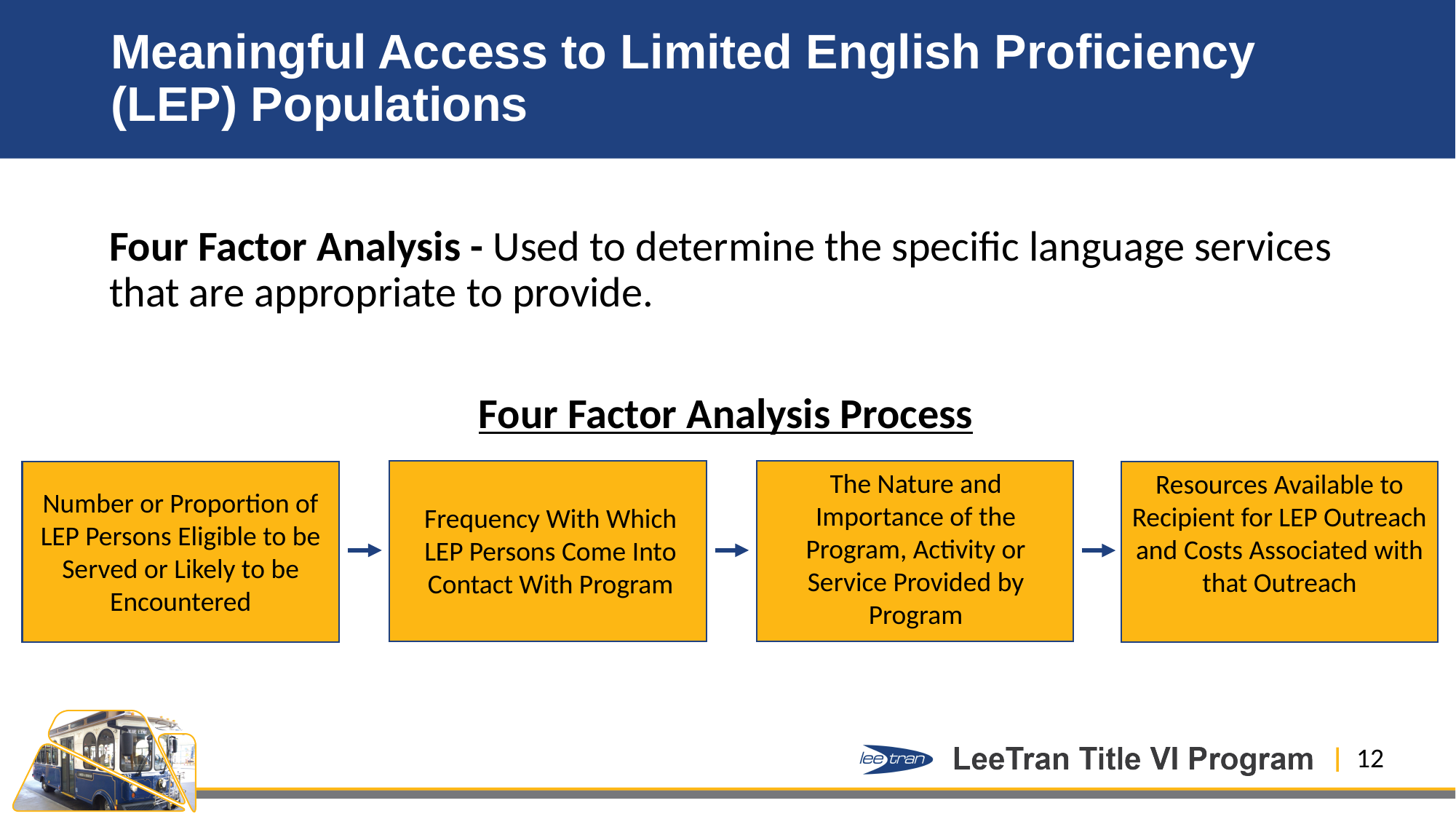

# Meaningful Access to Limited English Proficiency (LEP) Populations
Four Factor Analysis - Used to determine the specific language services that are appropriate to provide.

Four Factor Analysis Process

Frequency With Which LEP Persons Come Into Contact With Program

The Nature and Importance of the Program, Activity or Service Provided by Program

Number or Proportion of LEP Persons Eligible to be Served or Likely to be Encountered

Resources Available to Recipient for LEP Outreach and Costs Associated with that Outreach